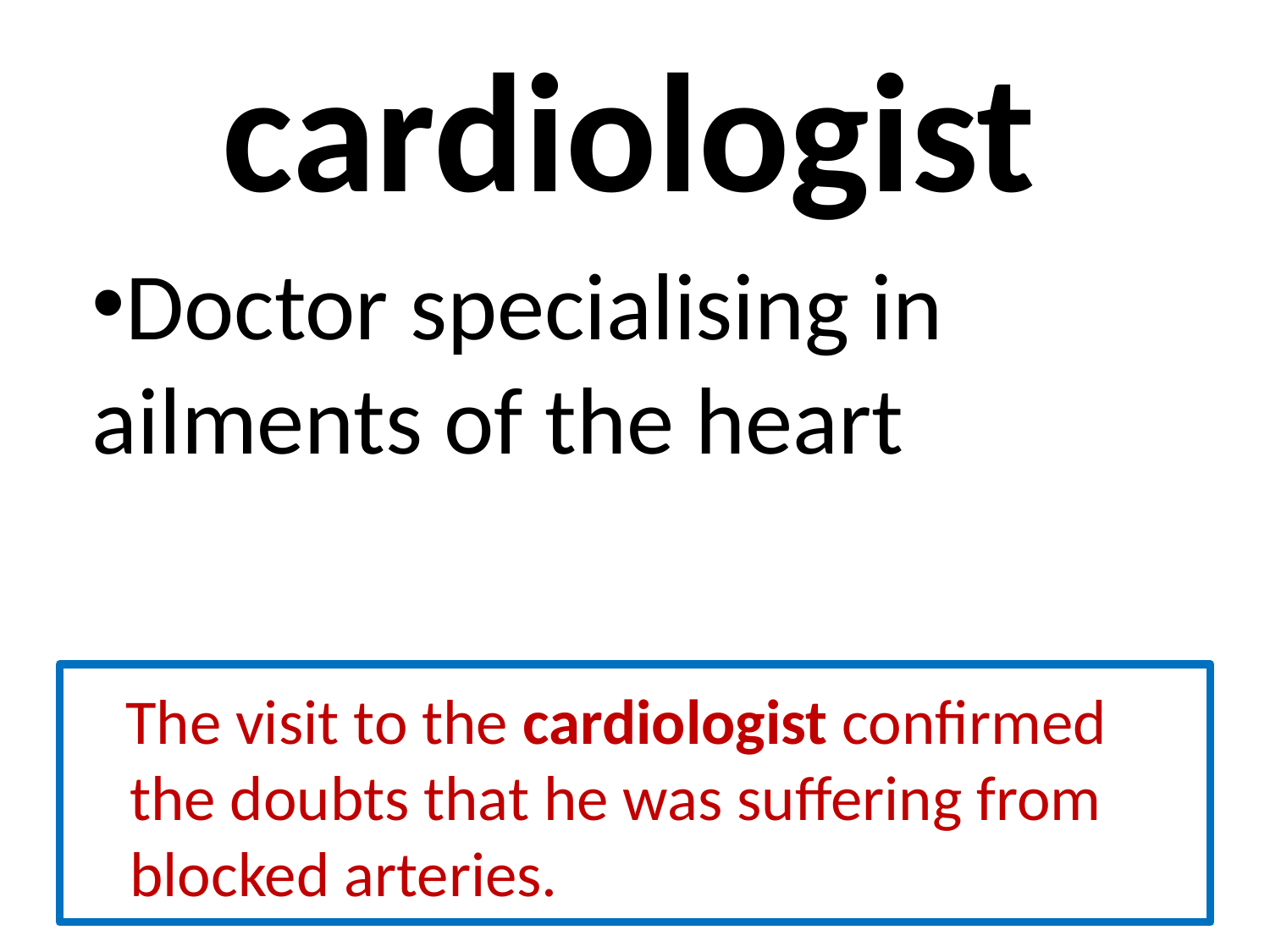

# cardiologist
Doctor specialising in ailments of the heart
   The visit to the cardiologist confirmed the doubts that he was suffering from blocked arteries.